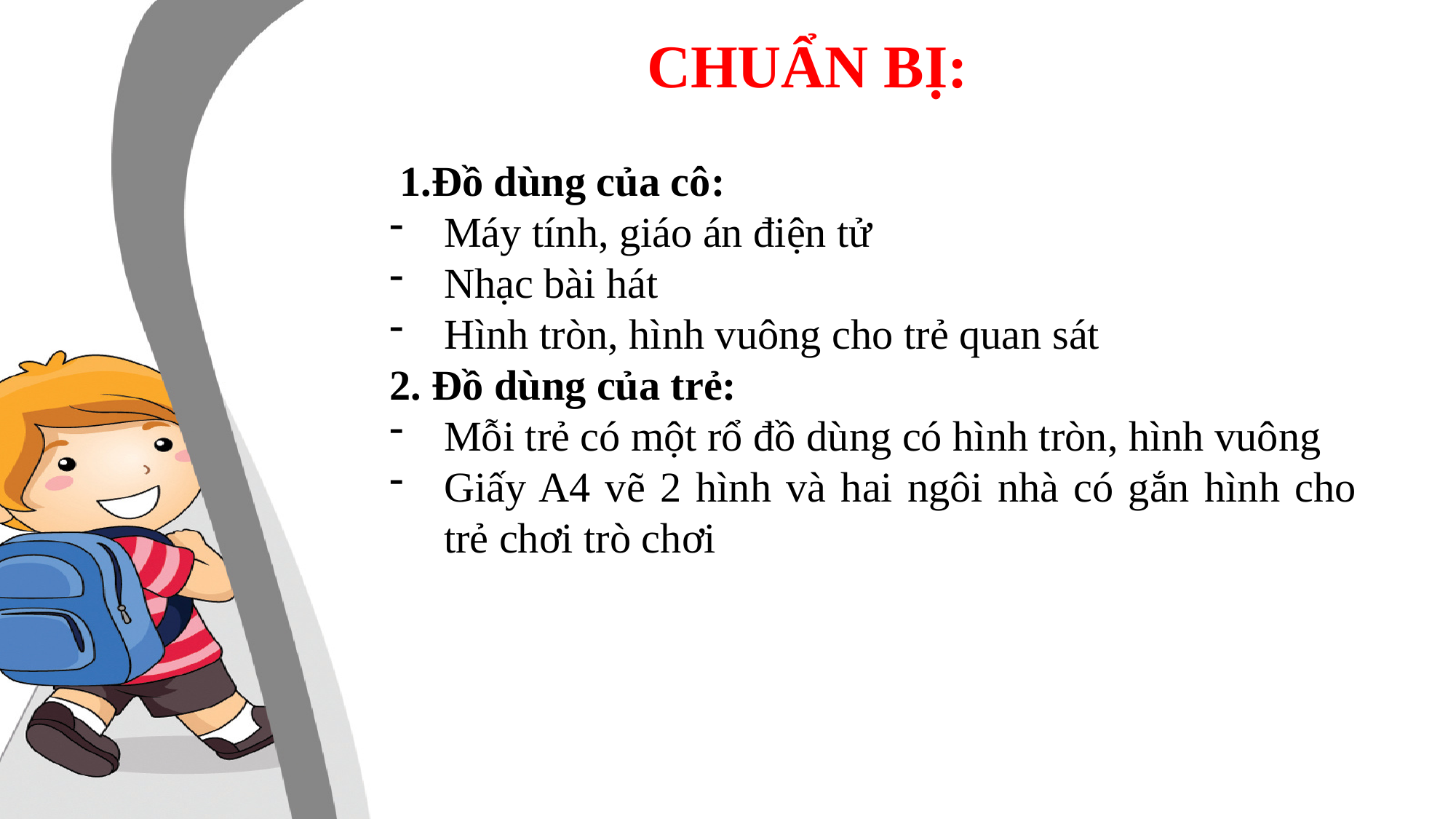

CHUẨN BỊ:
 1.Đồ dùng của cô:
Máy tính, giáo án điện tử
Nhạc bài hát
Hình tròn, hình vuông cho trẻ quan sát
2. Đồ dùng của trẻ:
Mỗi trẻ có một rổ đồ dùng có hình tròn, hình vuông
Giấy A4 vẽ 2 hình và hai ngôi nhà có gắn hình cho trẻ chơi trò chơi